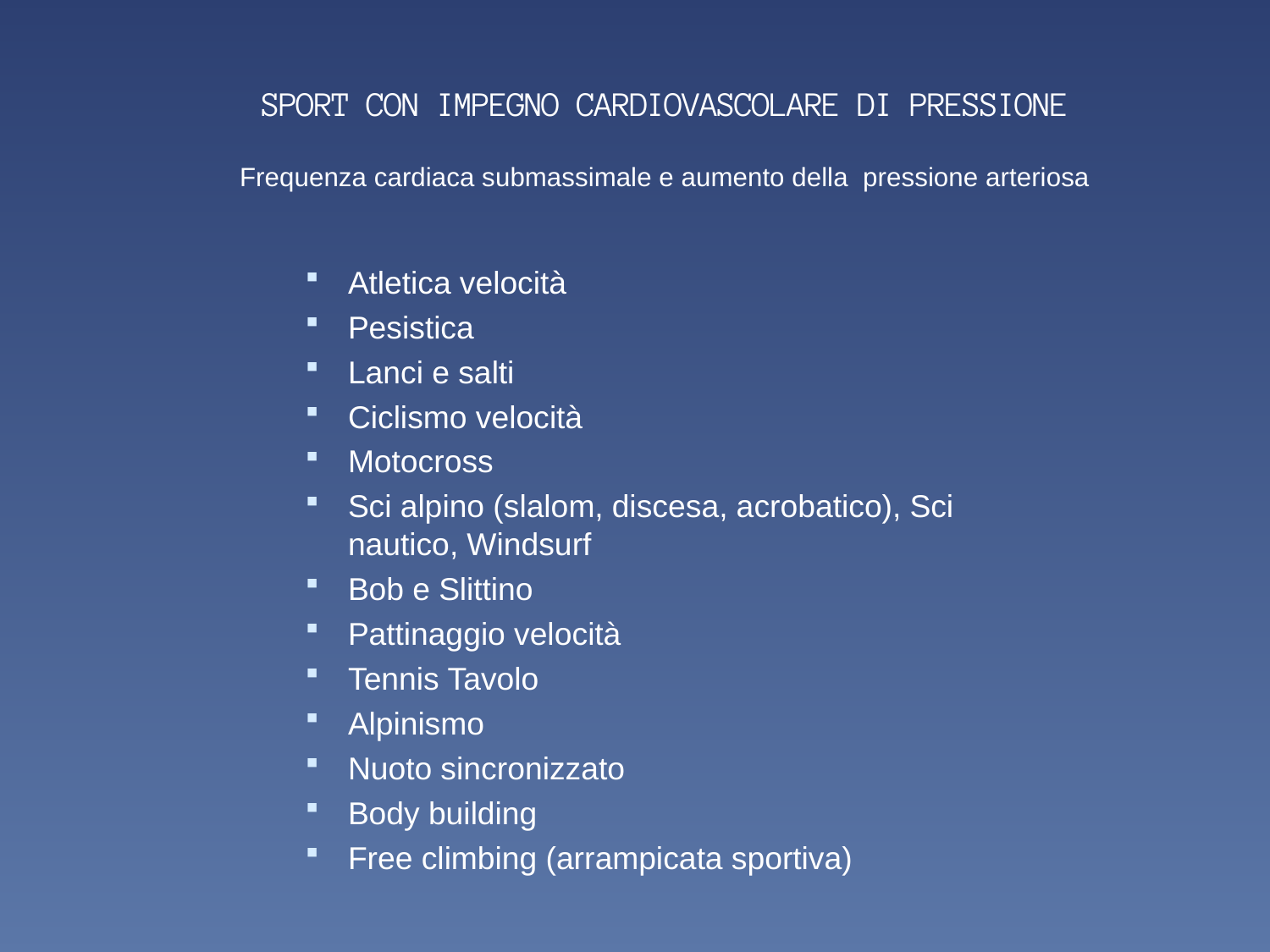

# SPORT CON IMPEGNO CARDIOVASCOLARE DI PRESSIONE
Frequenza cardiaca submassimale e aumento della  pressione arteriosa
Atletica velocità
Pesistica
Lanci e salti
Ciclismo velocità
Motocross
Sci alpino (slalom, discesa, acrobatico), Sci nautico, Windsurf
Bob e Slittino
Pattinaggio velocità
Tennis Tavolo
Alpinismo
Nuoto sincronizzato
Body building
Free climbing (arrampicata sportiva)